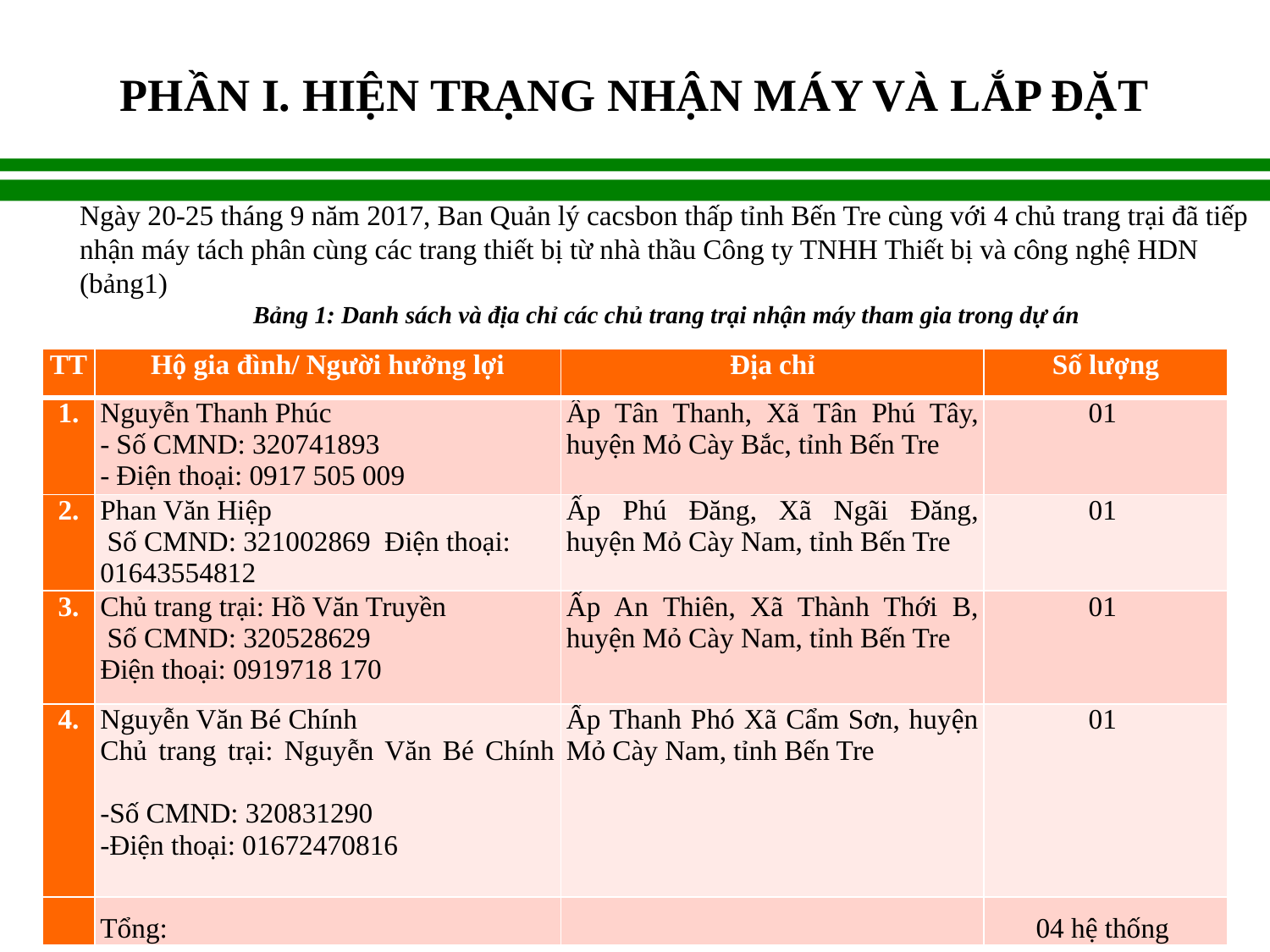

# PHẦN I. HIỆN TRẠNG NHẬN MÁY VÀ LẮP ĐẶT
Ngày 20-25 tháng 9 năm 2017, Ban Quản lý cacsbon thấp tỉnh Bến Tre cùng với 4 chủ trang trại đã tiếp nhận máy tách phân cùng các trang thiết bị từ nhà thầu Công ty TNHH Thiết bị và công nghệ HDN (bảng1)
Bảng 1: Danh sách và địa chỉ các chủ trang trại nhận máy tham gia trong dự án
| TT | Hộ gia đình/ Người hưởng lợi | Địa chỉ | Số lượng |
| --- | --- | --- | --- |
| 1. | Nguyễn Thanh Phúc - Số CMND: 320741893 - Điện thoại: 0917 505 009 | Ấp Tân Thanh, Xã Tân Phú Tây, huyện Mỏ Cày Bắc, tỉnh Bến Tre | 01 |
| 2. | Phan Văn Hiệp Số CMND: 321002869 Điện thoại: 01643554812 | Ấp Phú Đăng, Xã Ngãi Đăng, huyện Mỏ Cày Nam, tỉnh Bến Tre | 01 |
| 3. | Chủ trang trại: Hồ Văn Truyền Số CMND: 320528629 Điện thoại: 0919718 170 | Ấp An Thiên, Xã Thành Thới B, huyện Mỏ Cày Nam, tỉnh Bến Tre | 01 |
| 4. | Nguyễn Văn Bé Chính Chủ trang trại: Nguyễn Văn Bé Chính -Số CMND: 320831290 -Điện thoại: 01672470816 | Ấp Thanh Phó Xã Cẩm Sơn, huyện Mỏ Cày Nam, tỉnh Bến Tre | 01 |
|  | Tổng: |  | 04 hệ thống |
15-Jan-18
2